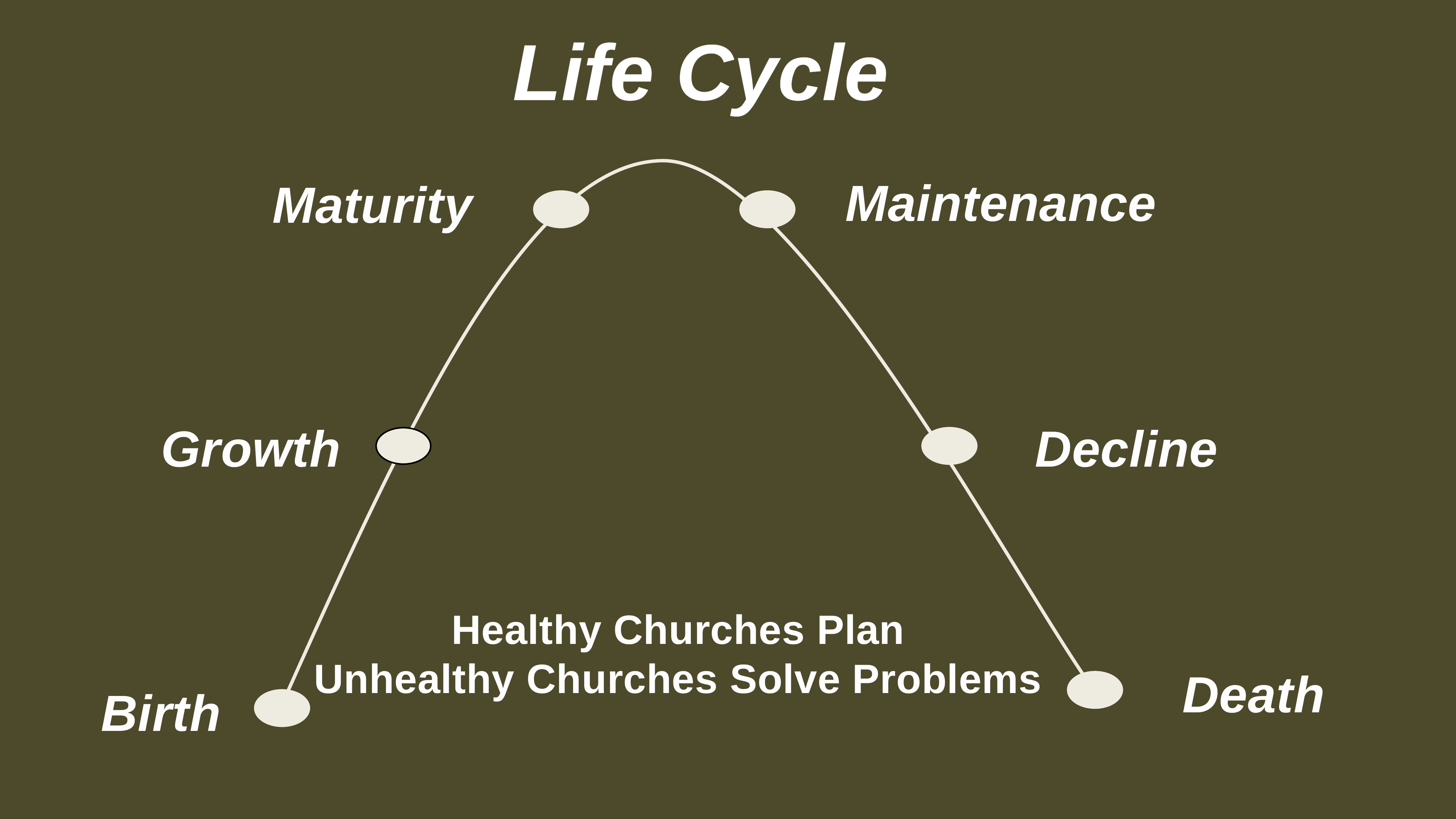

Life Cycle

Maintenance
Maturity

Growth
Decline

Healthy Churches Plan
Unhealthy Churches Solve Problems
Death

Birth